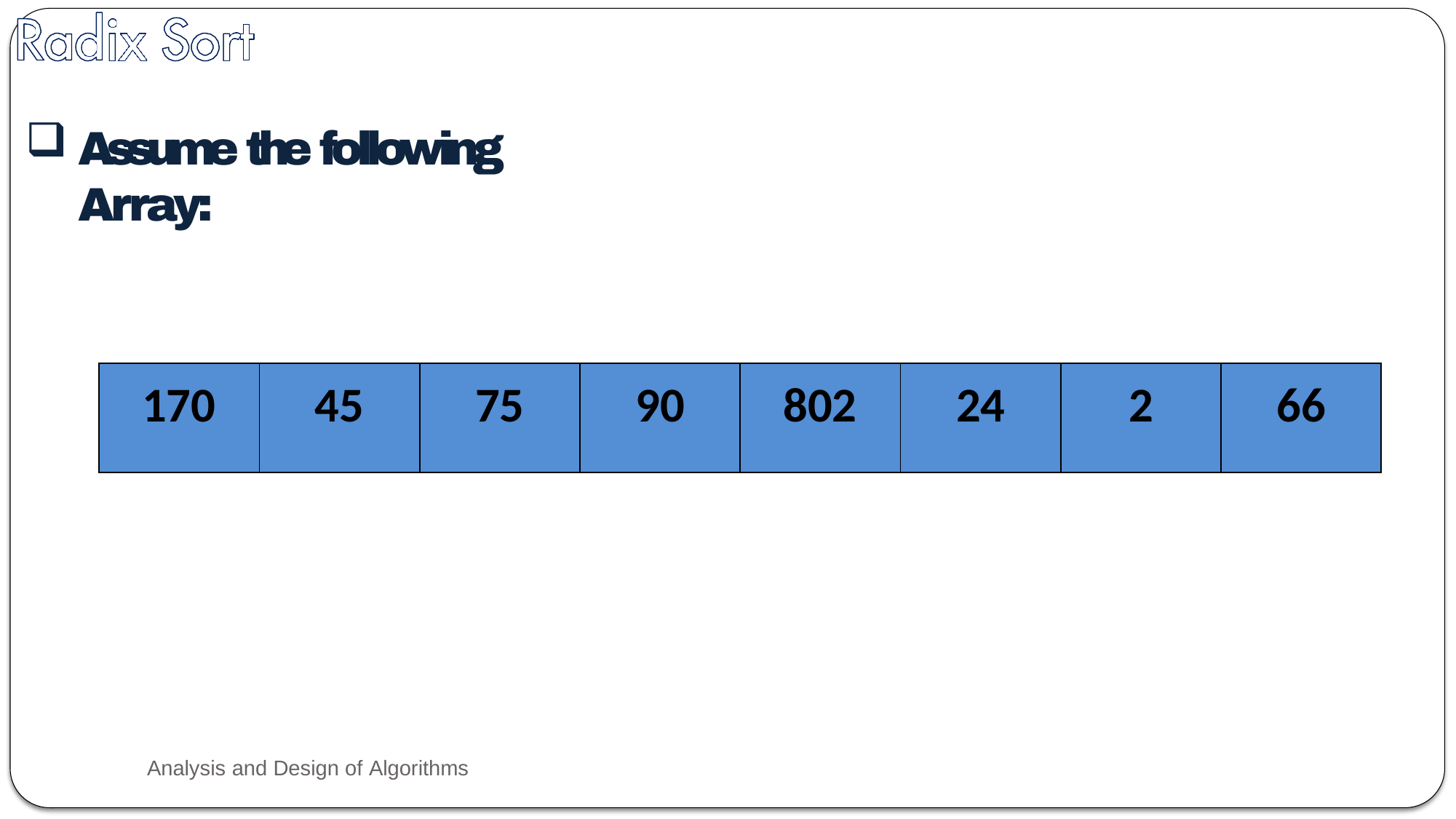

Assume the following Array:
| 170 | 45 | 75 | 90 | 802 | 24 | 2 | 66 |
| --- | --- | --- | --- | --- | --- | --- | --- |
Analysis and Design of Algorithms